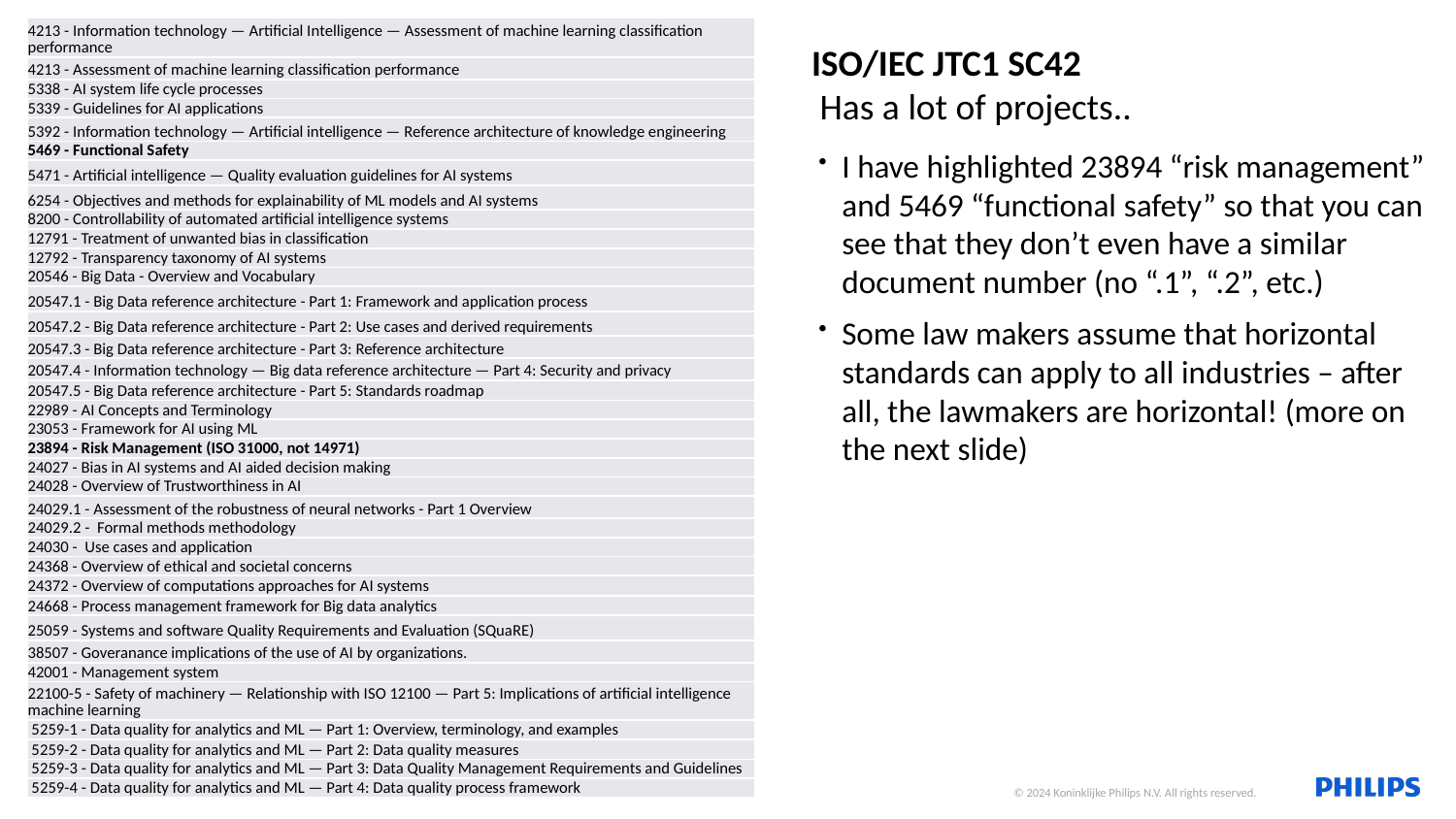

| 4213 - Information technology — Artificial Intelligence — Assessment of machine learning classification performance |
| --- |
| 4213 - Assessment of machine learning classification performance |
| 5338 - AI system life cycle processes |
| 5339 - Guidelines for AI applications |
| 5392 - Information technology — Artificial intelligence — Reference architecture of knowledge engineering |
| 5469 - Functional Safety |
| 5471 - Artificial intelligence — Quality evaluation guidelines for AI systems |
| 6254 - Objectives and methods for explainability of ML models and AI systems |
| 8200 - Controllability of automated artificial intelligence systems |
| 12791 - Treatment of unwanted bias in classification |
| 12792 - Transparency taxonomy of AI systems |
| 20546 - Big Data - Overview and Vocabulary |
| 20547.1 - Big Data reference architecture - Part 1: Framework and application process |
| 20547.2 - Big Data reference architecture - Part 2: Use cases and derived requirements |
| 20547.3 - Big Data reference architecture - Part 3: Reference architecture |
| 20547.4 - Information technology — Big data reference architecture — Part 4: Security and privacy |
| 20547.5 - Big Data reference architecture - Part 5: Standards roadmap |
| 22989 - AI Concepts and Terminology |
| 23053 - Framework for AI using ML |
| 23894 - Risk Management (ISO 31000, not 14971) |
| 24027 - Bias in AI systems and AI aided decision making |
| 24028 - Overview of Trustworthiness in AI |
| 24029.1 - Assessment of the robustness of neural networks - Part 1 Overview |
| 24029.2 - Formal methods methodology |
| 24030 - Use cases and application |
| 24368 - Overview of ethical and societal concerns |
| 24372 - Overview of computations approaches for AI systems |
| 24668 - Process management framework for Big data analytics |
| 25059 - Systems and software Quality Requirements and Evaluation (SQuaRE) |
| 38507 - Goveranance implications of the use of AI by organizations. |
| 42001 - Management system |
| 22100-5 - Safety of machinery — Relationship with ISO 12100 — Part 5: Implications of artificial intelligence machine learning |
| 5259-1 - Data quality for analytics and ML — Part 1: Overview, terminology, and examples |
| 5259-2 - Data quality for analytics and ML — Part 2: Data quality measures |
| 5259-3 - Data quality for analytics and ML — Part 3: Data Quality Management Requirements and Guidelines |
| 5259-4 - Data quality for analytics and ML — Part 4: Data quality process framework |
ISO/IEC JTC1 SC42
 Has a lot of projects..
I have highlighted 23894 “risk management” and 5469 “functional safety” so that you can see that they don’t even have a similar document number (no “.1”, “.2”, etc.)
Some law makers assume that horizontal standards can apply to all industries – after all, the lawmakers are horizontal! (more on the next slide)